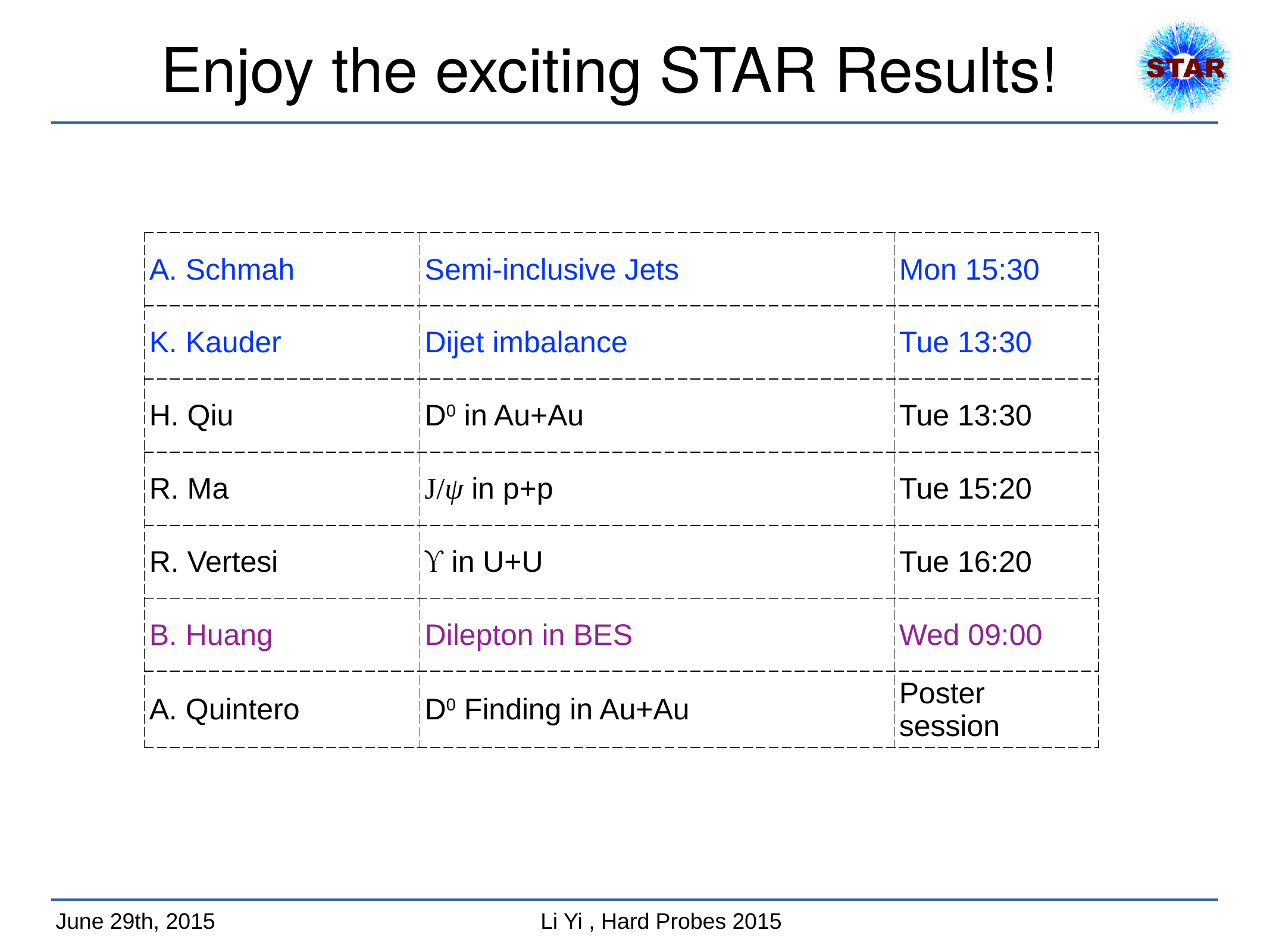

# Enjoy the exciting STAR Results!
| A. Schmah | Semi-inclusive Jets | Mon 15:30 |
| --- | --- | --- |
| K. Kauder | Dijet imbalance | Tue 13:30 |
| H. Qiu | D0 in Au+Au | Tue 13:30 |
| R. Ma | J/ψ in p+p | Tue 15:20 |
| R. Vertesi | ϒ in U+U | Tue 16:20 |
| B. Huang | Dilepton in BES | Wed 09:00 |
| A. Quintero | D0 Finding in Au+Au | Poster session |
21